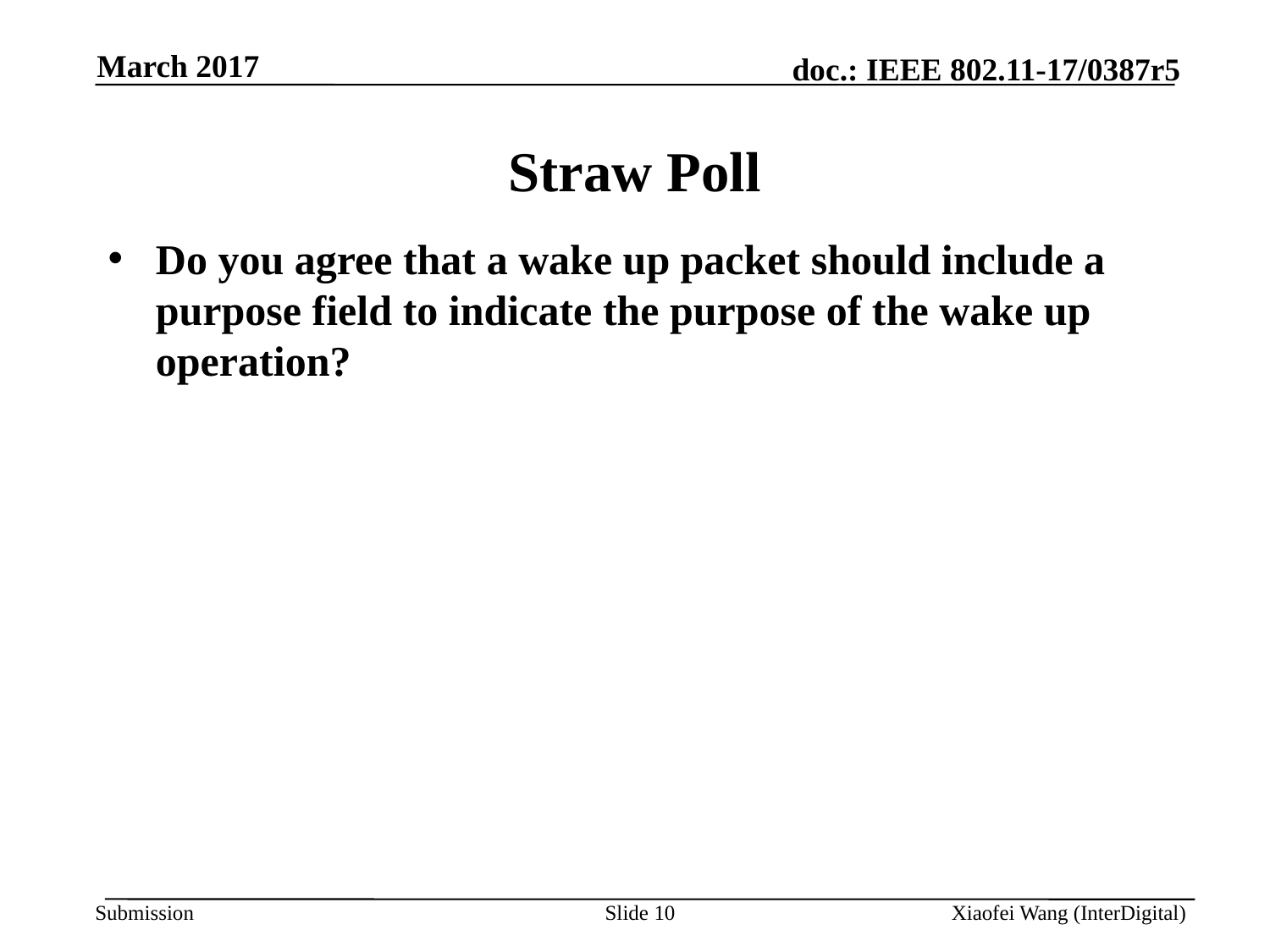

March 2017
# Straw Poll
Do you agree that a wake up packet should include a purpose field to indicate the purpose of the wake up operation?
Slide 10
Xiaofei Wang (InterDigital)